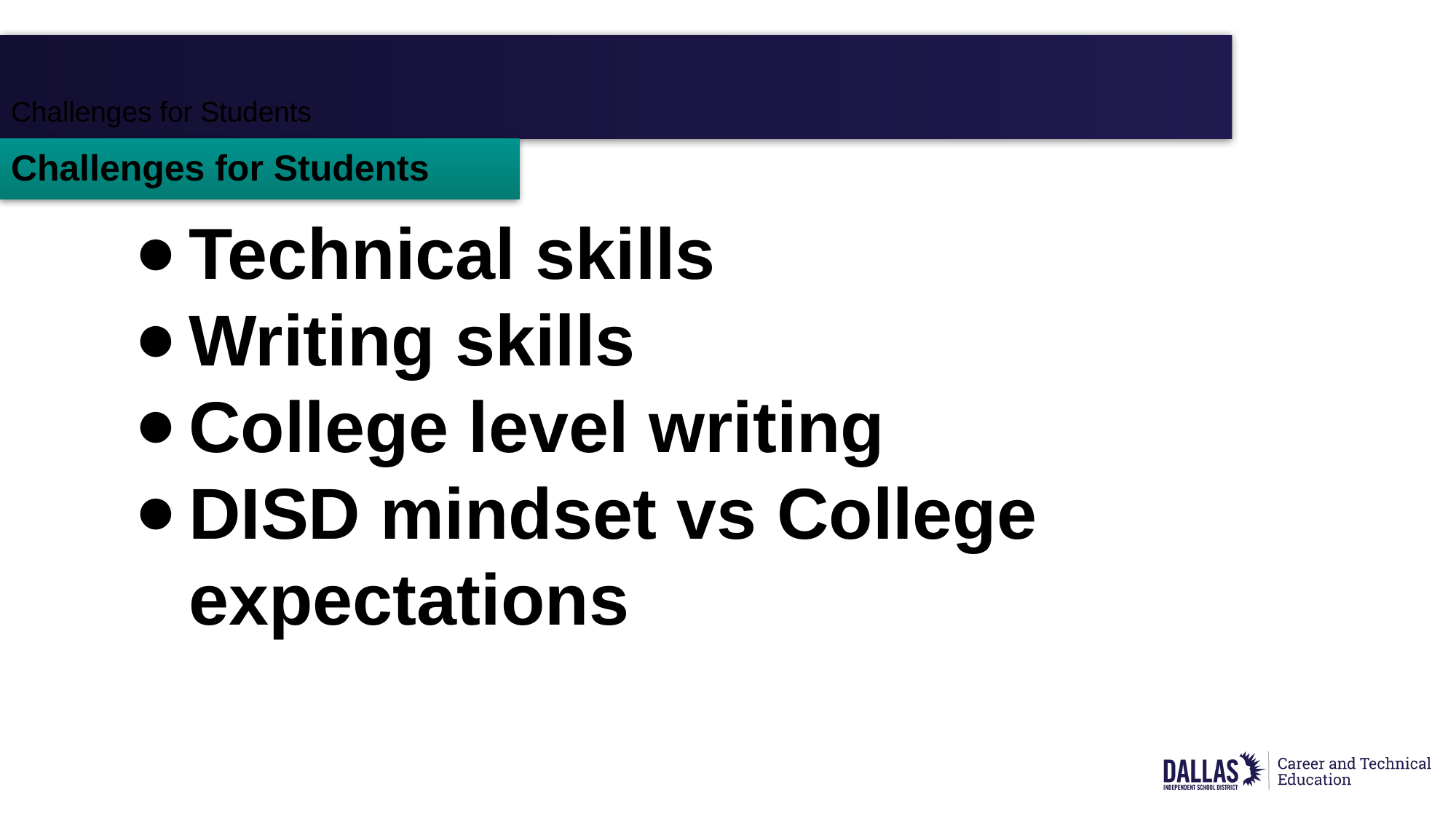

# Challenges for Students
Challenges for Students
Technical skills
Writing skills
College level writing
DISD mindset vs College expectations